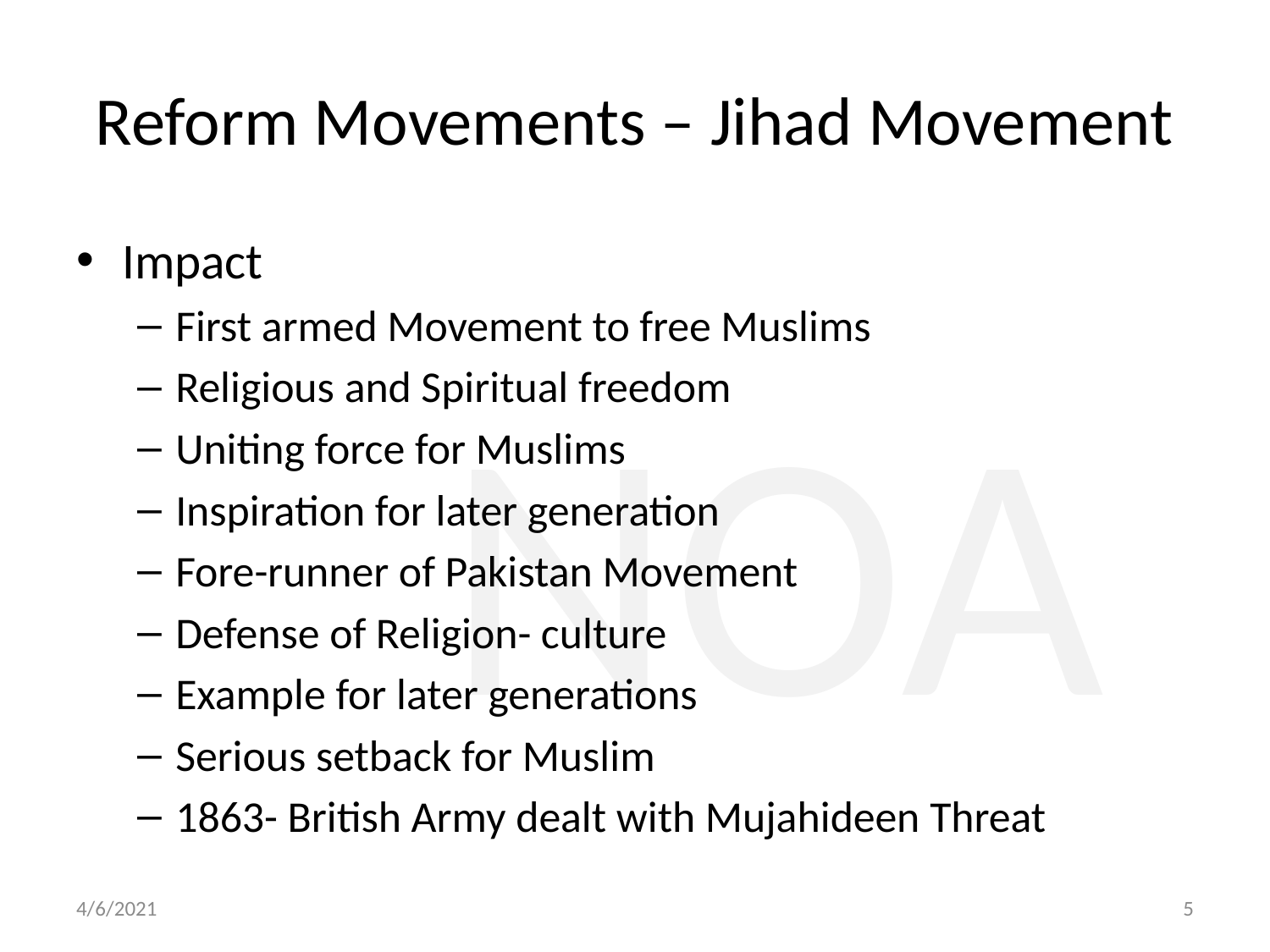

# Reform Movements – Jihad Movement
Impact
First armed Movement to free Muslims
Religious and Spiritual freedom
Uniting force for Muslims
Inspiration for later generation
Fore-runner of Pakistan Movement
Defense of Religion- culture
Example for later generations
Serious setback for Muslim
1863- British Army dealt with Mujahideen Threat

4/6/2021
5